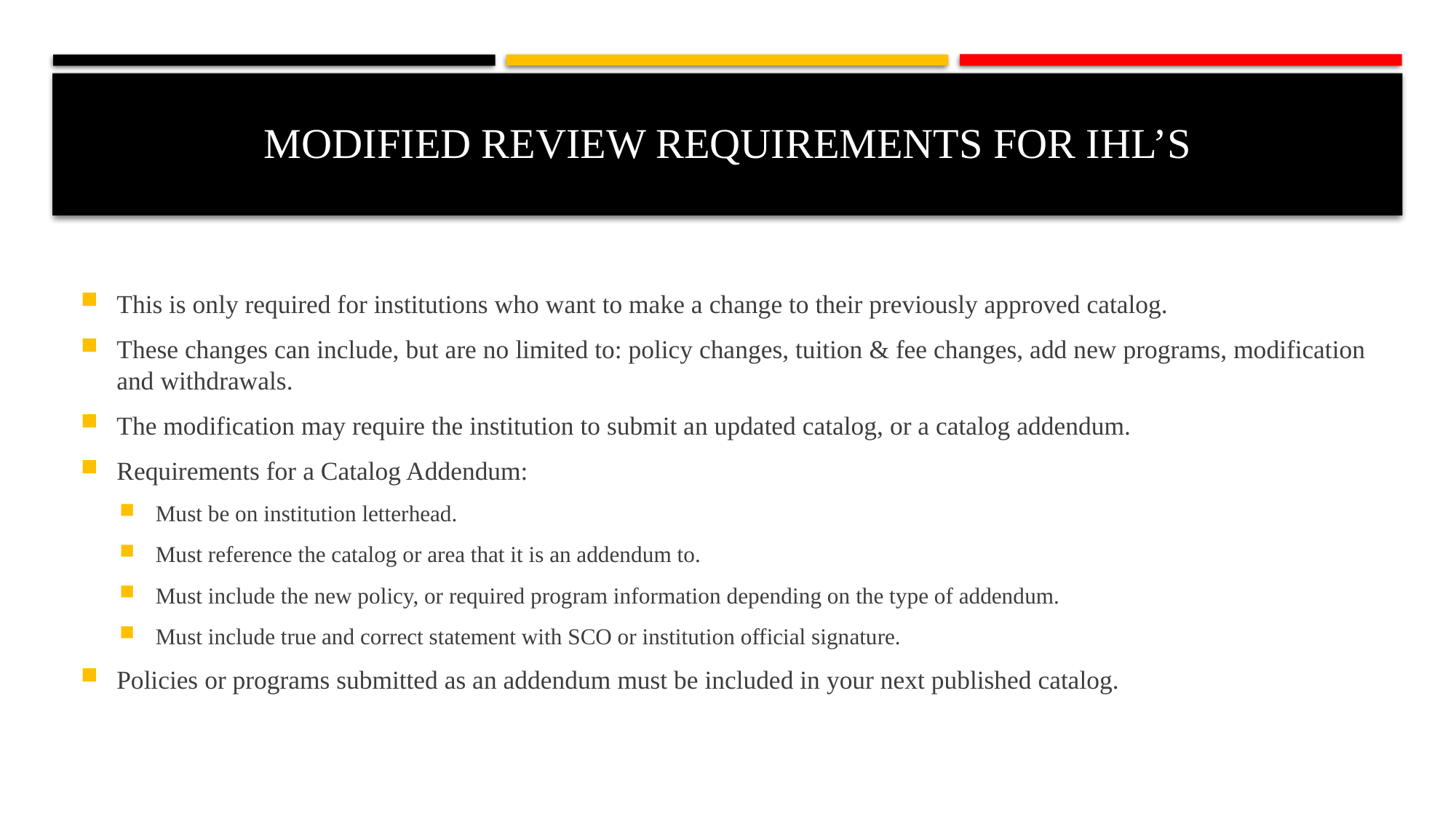

# modified Review Requirements for IHL’s
This is only required for institutions who want to make a change to their previously approved catalog.
These changes can include, but are no limited to: policy changes, tuition & fee changes, add new programs, modification and withdrawals.
The modification may require the institution to submit an updated catalog, or a catalog addendum.
Requirements for a Catalog Addendum:
Must be on institution letterhead.
Must reference the catalog or area that it is an addendum to.
Must include the new policy, or required program information depending on the type of addendum.
Must include true and correct statement with SCO or institution official signature.
Policies or programs submitted as an addendum must be included in your next published catalog.